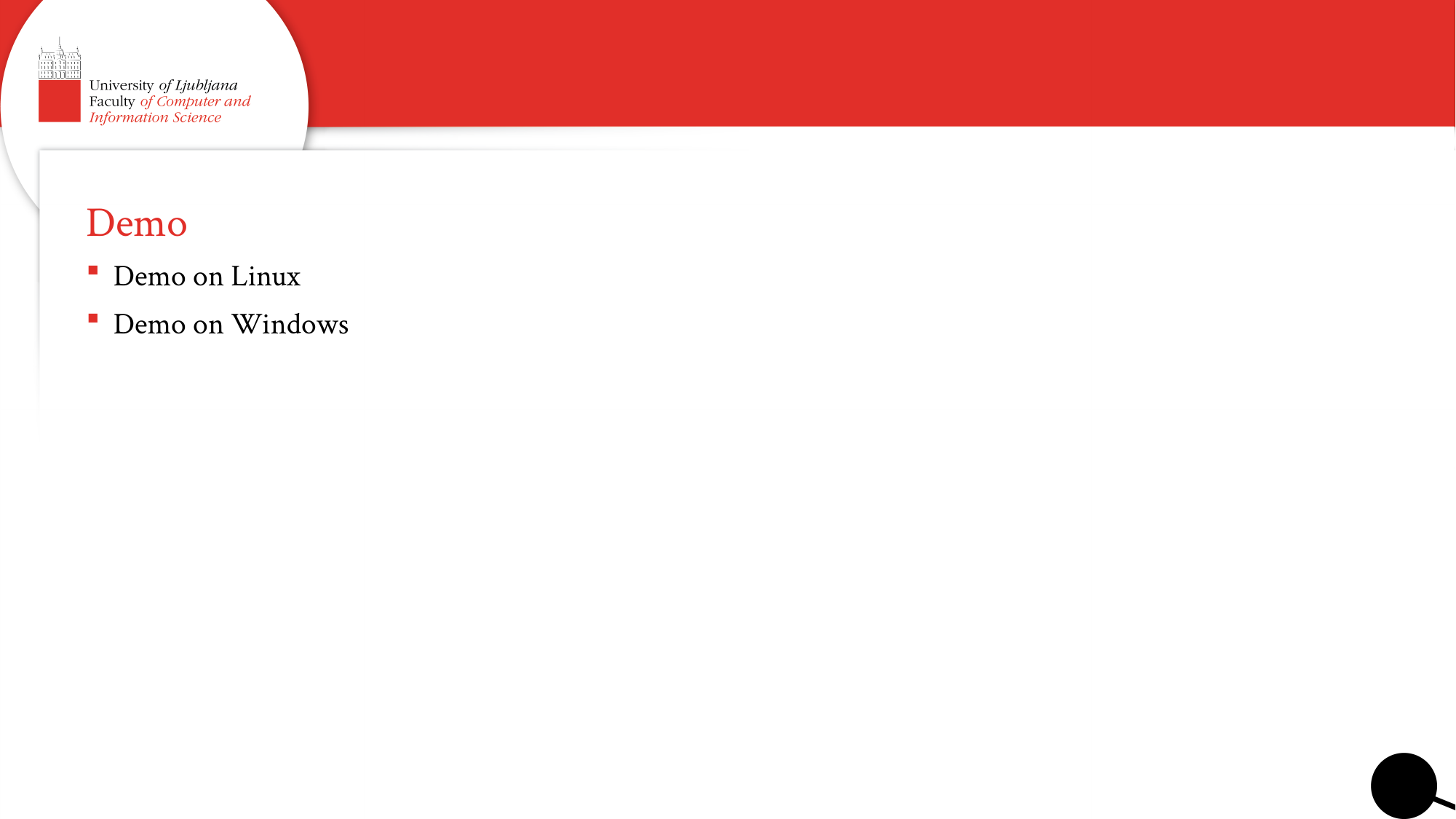

# Demo
Demo on Linux
Demo on Windows